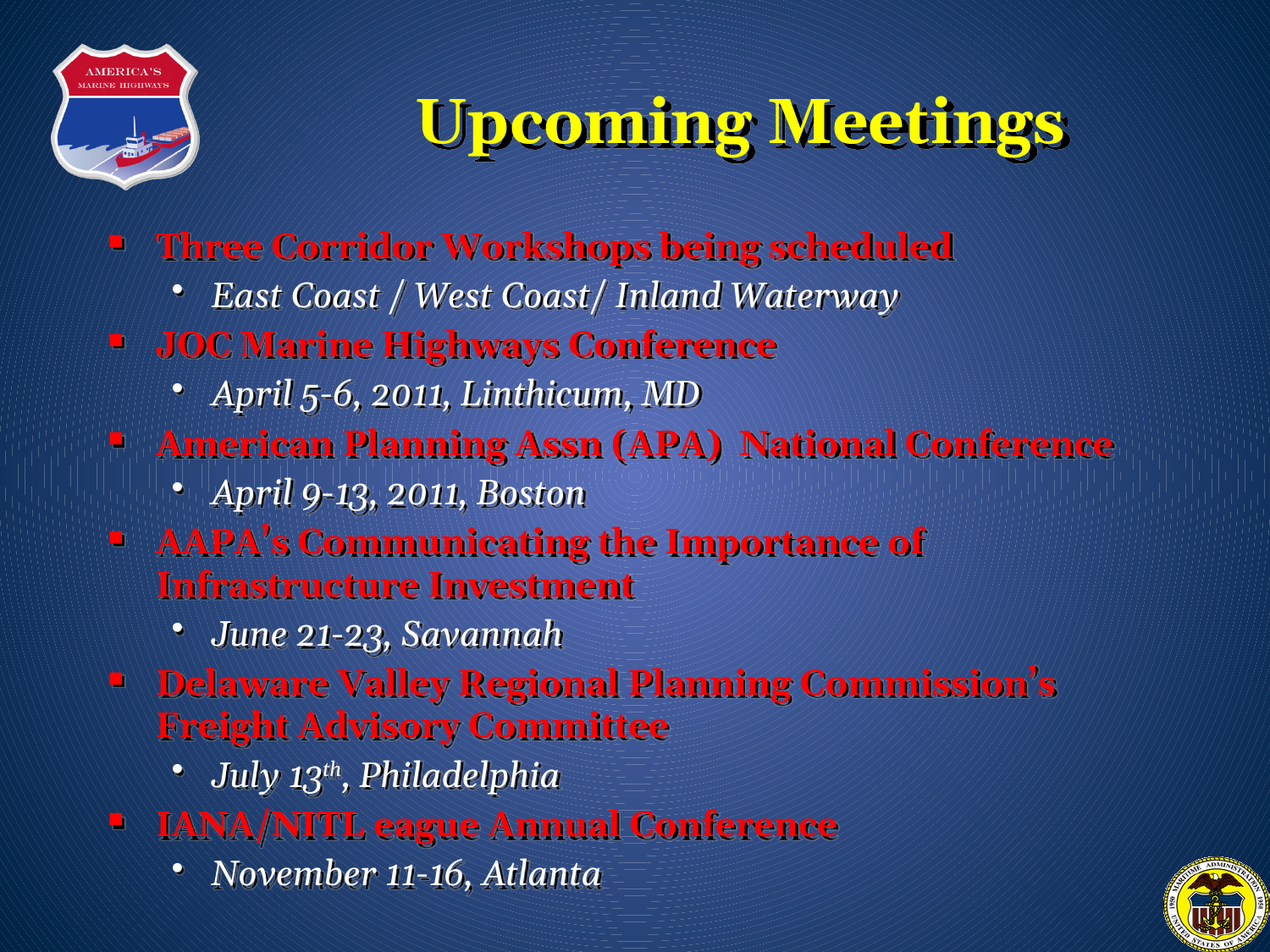

Upcoming Meetings

Three Corridor Workshops being scheduled
East Coast / West Coast/ Inland Waterway
JOC Marine Highways Conference
April 5-6, 2011, Linthicum, MD
American Planning Assn (APA)  National Conference
April 9-13, 2011, Boston
AAPA’s Communicating the Importance of Infrastructure Investment
June 21-23, Savannah
Delaware Valley Regional Planning Commission’s Freight Advisory Committee
July 13th, Philadelphia
IANA/NITL eague Annual Conference
November 11-16, Atlanta